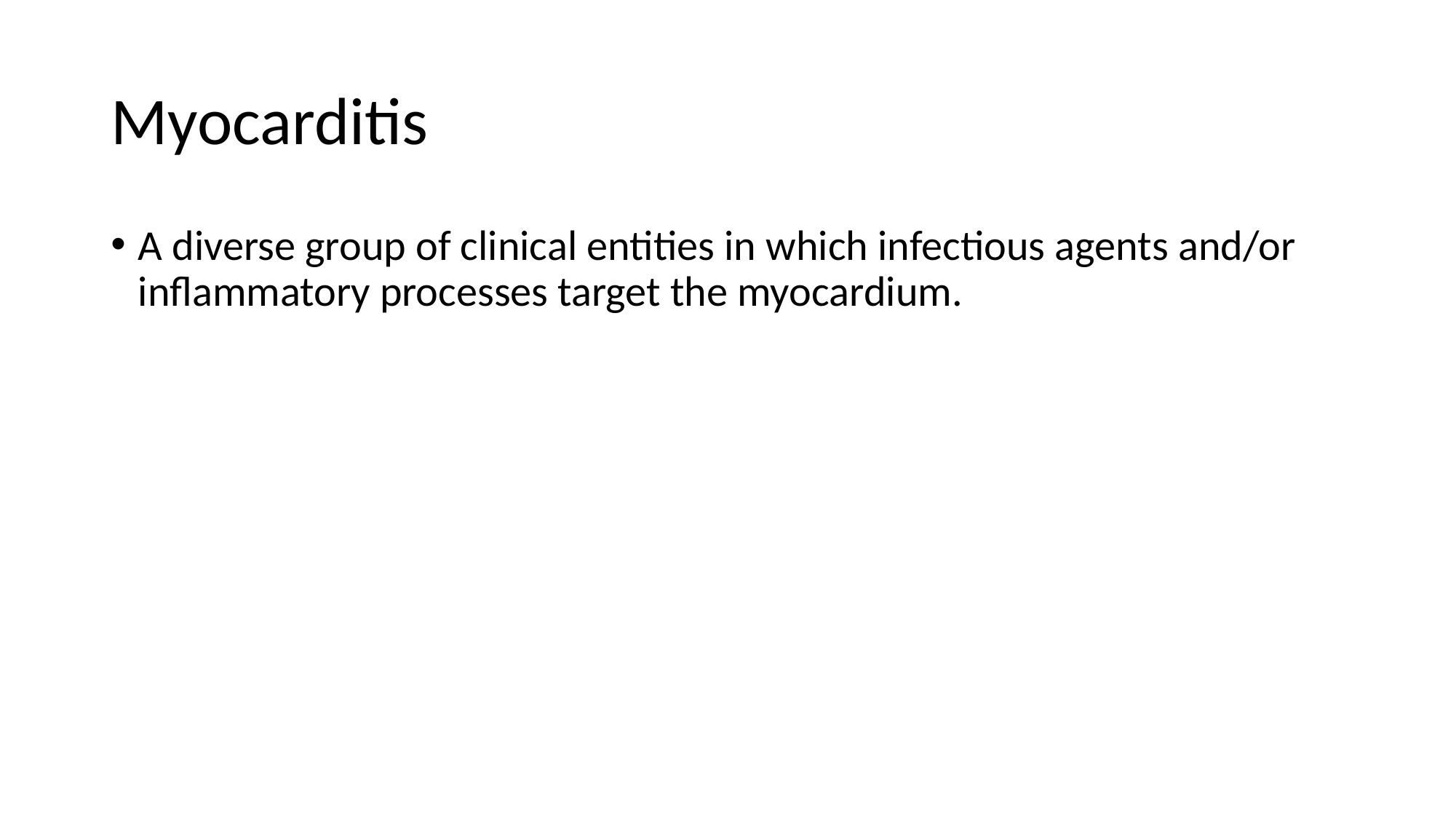

# Myocarditis
A diverse group of clinical entities in which infectious agents and/or inflammatory processes target the myocardium.